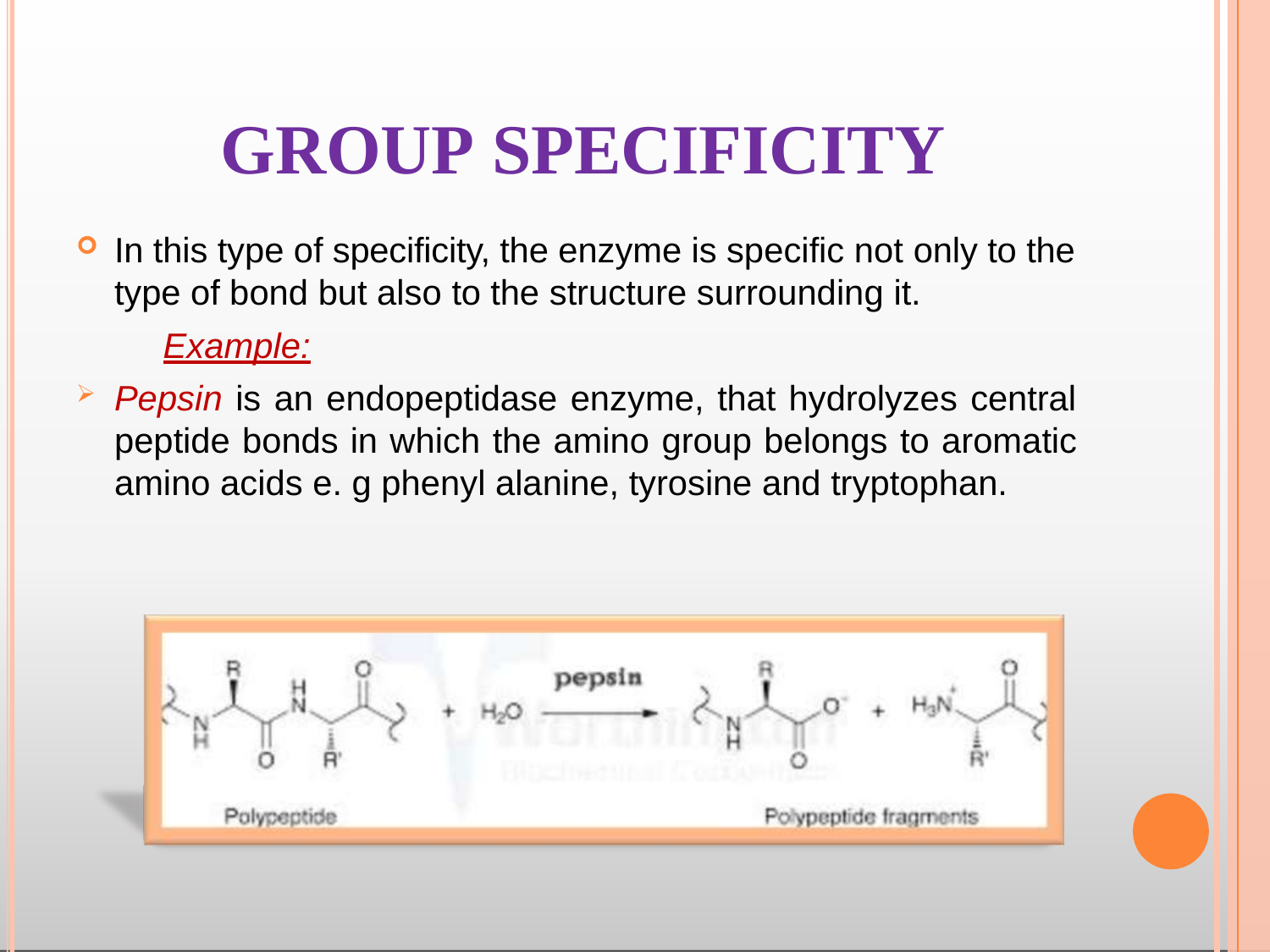

# GROUP SPECIFICITY
In this type of specificity, the enzyme is specific not only to the  type of bond but also to the structure surrounding it.
Example:
Pepsin is an endopeptidase enzyme, that hydrolyzes central  peptide bonds in which the amino group belongs to aromatic  amino acids e. g phenyl alanine, tyrosine and tryptophan.